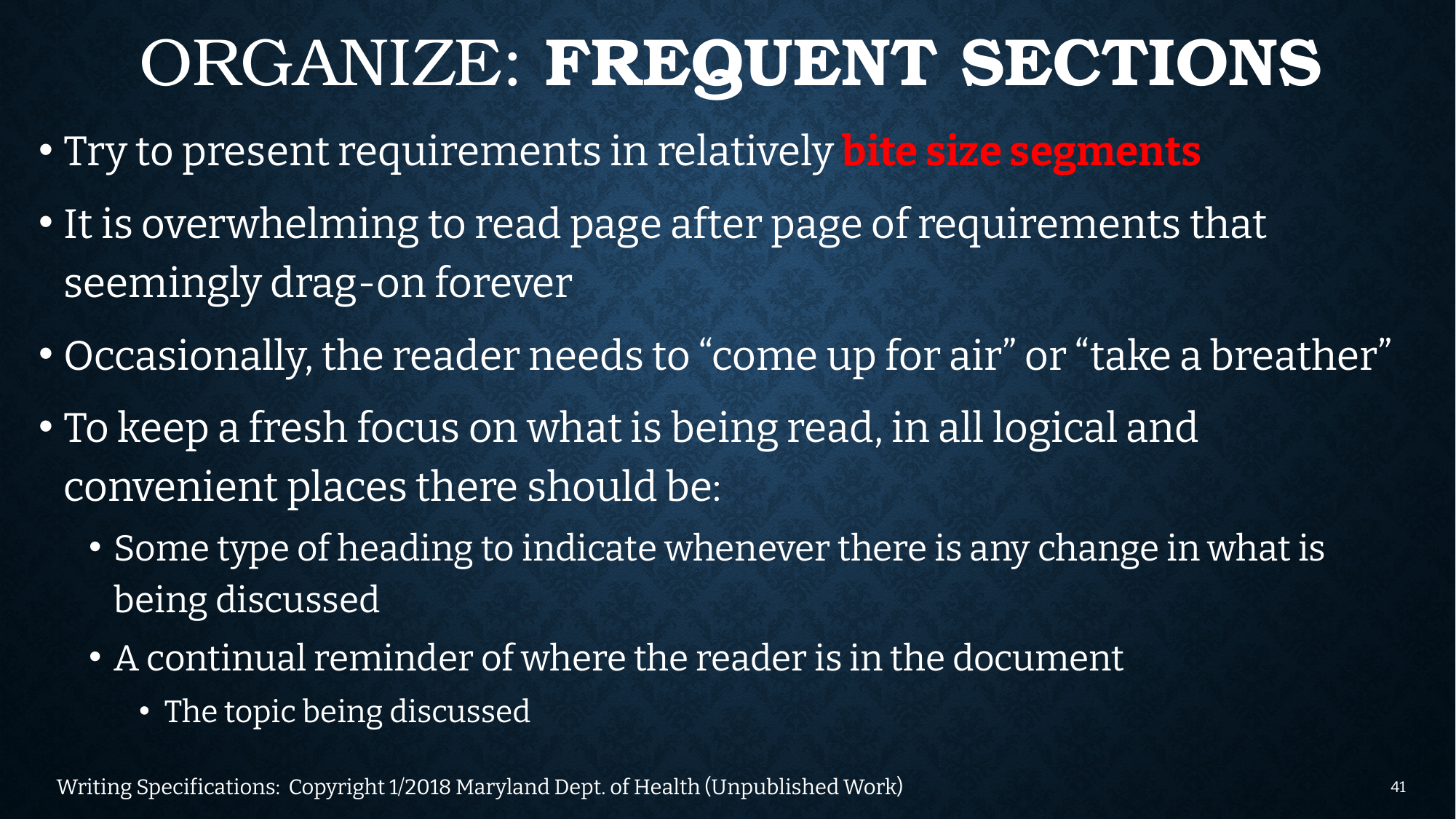

# Organize: frequent sections
Try to present requirements in relatively bite size segments
It is overwhelming to read page after page of requirements that seemingly drag-on forever
Occasionally, the reader needs to “come up for air” or “take a breather”
To keep a fresh focus on what is being read, in all logical and convenient places there should be:
Some type of heading to indicate whenever there is any change in what is being discussed
A continual reminder of where the reader is in the document
The topic being discussed
Writing Specifications:  Copyright 1/2018 Maryland Dept. of Health (Unpublished Work)
41